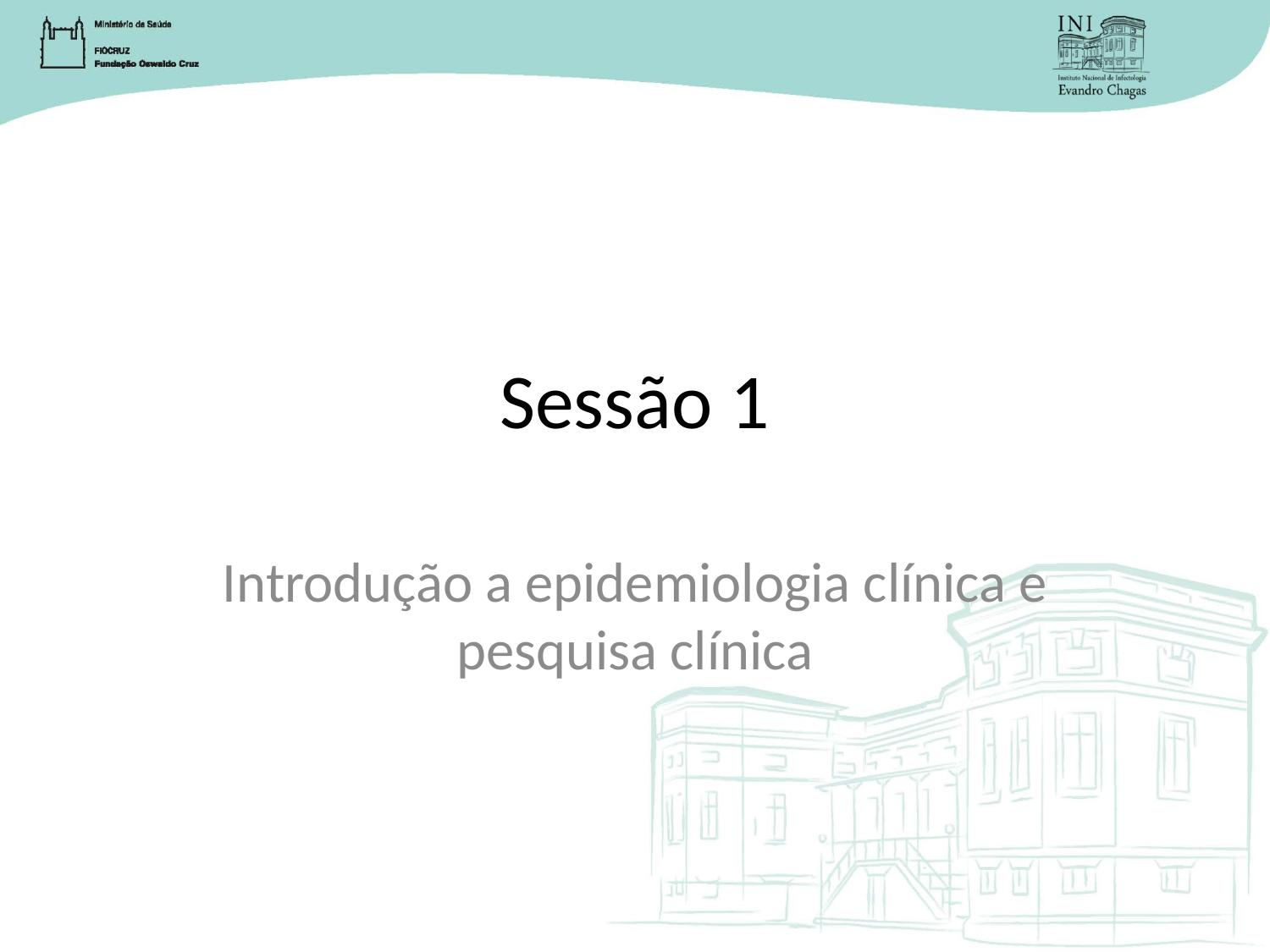

# Sessão 1
Introdução a epidemiologia clínica e pesquisa clínica